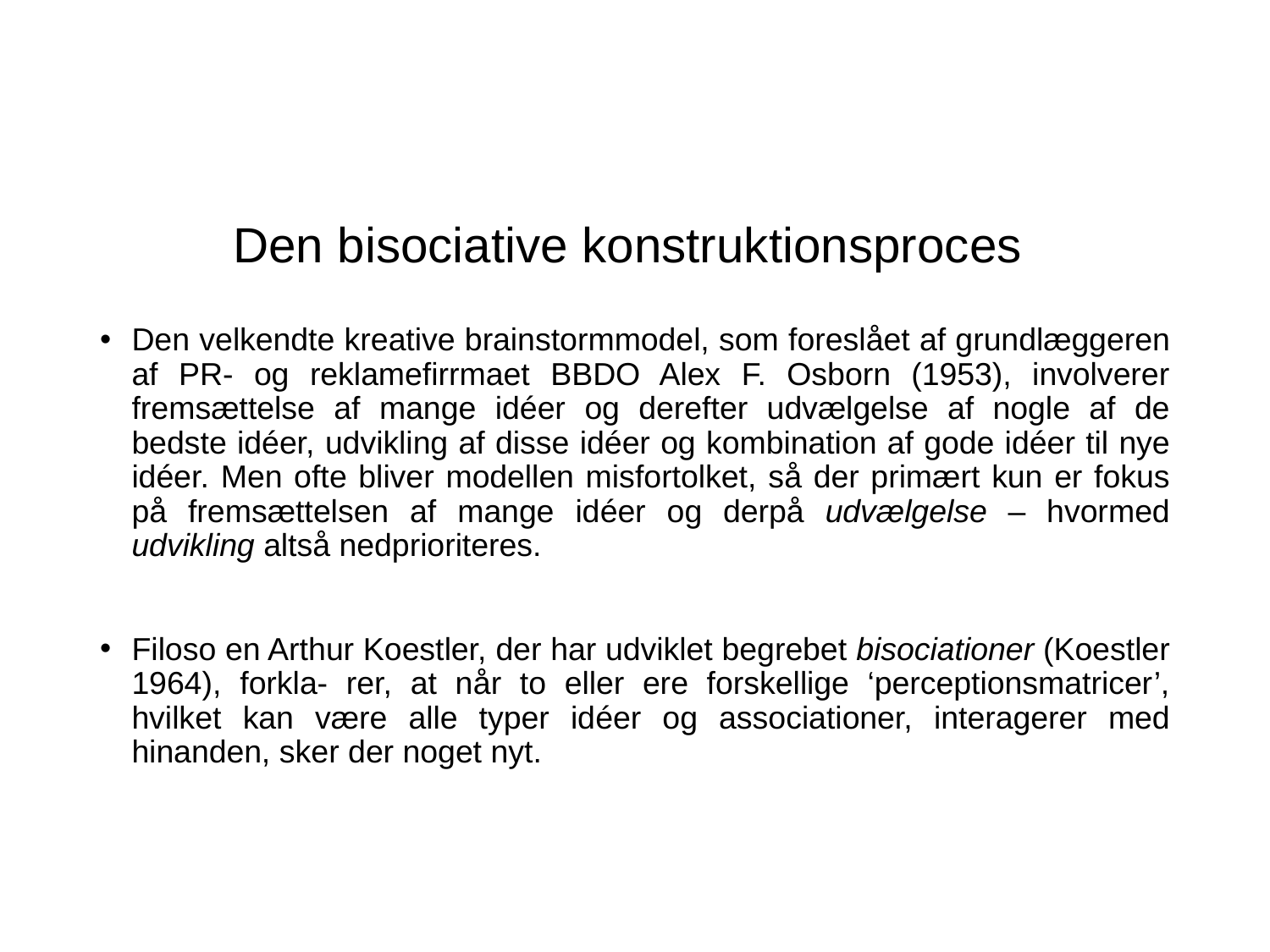

# Den bisociative konstruktionsproces
Den velkendte kreative brainstormmodel, som foreslået af grundlæggeren af PR- og reklamefirrmaet BBDO Alex F. Osborn (1953), involverer fremsættelse af mange idéer og derefter udvælgelse af nogle af de bedste idéer, udvikling af disse idéer og kombination af gode idéer til nye idéer. Men ofte bliver modellen misfortolket, så der primært kun er fokus på fremsættelsen af mange idéer og derpå udvælgelse – hvormed udvikling altså nedprioriteres.

Filoso en Arthur Koestler, der har udviklet begrebet bisociationer (Koestler 1964), forkla- rer, at når to eller ere forskellige ‘perceptionsmatricer’, hvilket kan være alle typer idéer og associationer, interagerer med hinanden, sker der noget nyt.